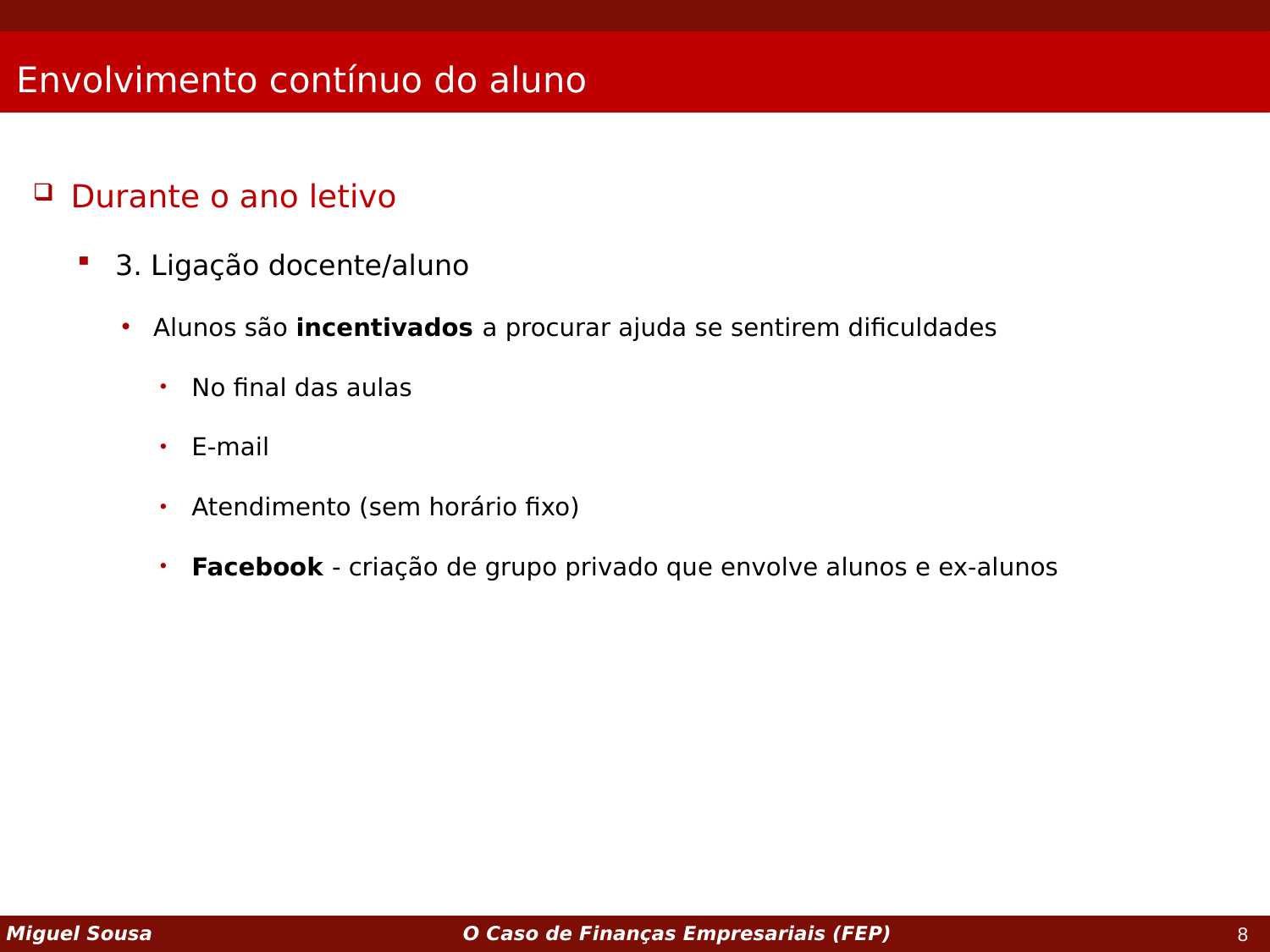

# Envolvimento contínuo do aluno
Durante o ano letivo
3. Ligação docente/aluno
Alunos são incentivados a procurar ajuda se sentirem dificuldades
No final das aulas
E-mail
Atendimento (sem horário fixo)
Facebook - criação de grupo privado que envolve alunos e ex-alunos
Miguel Sousa 	                              O Caso de Finanças Empresariais (FEP)